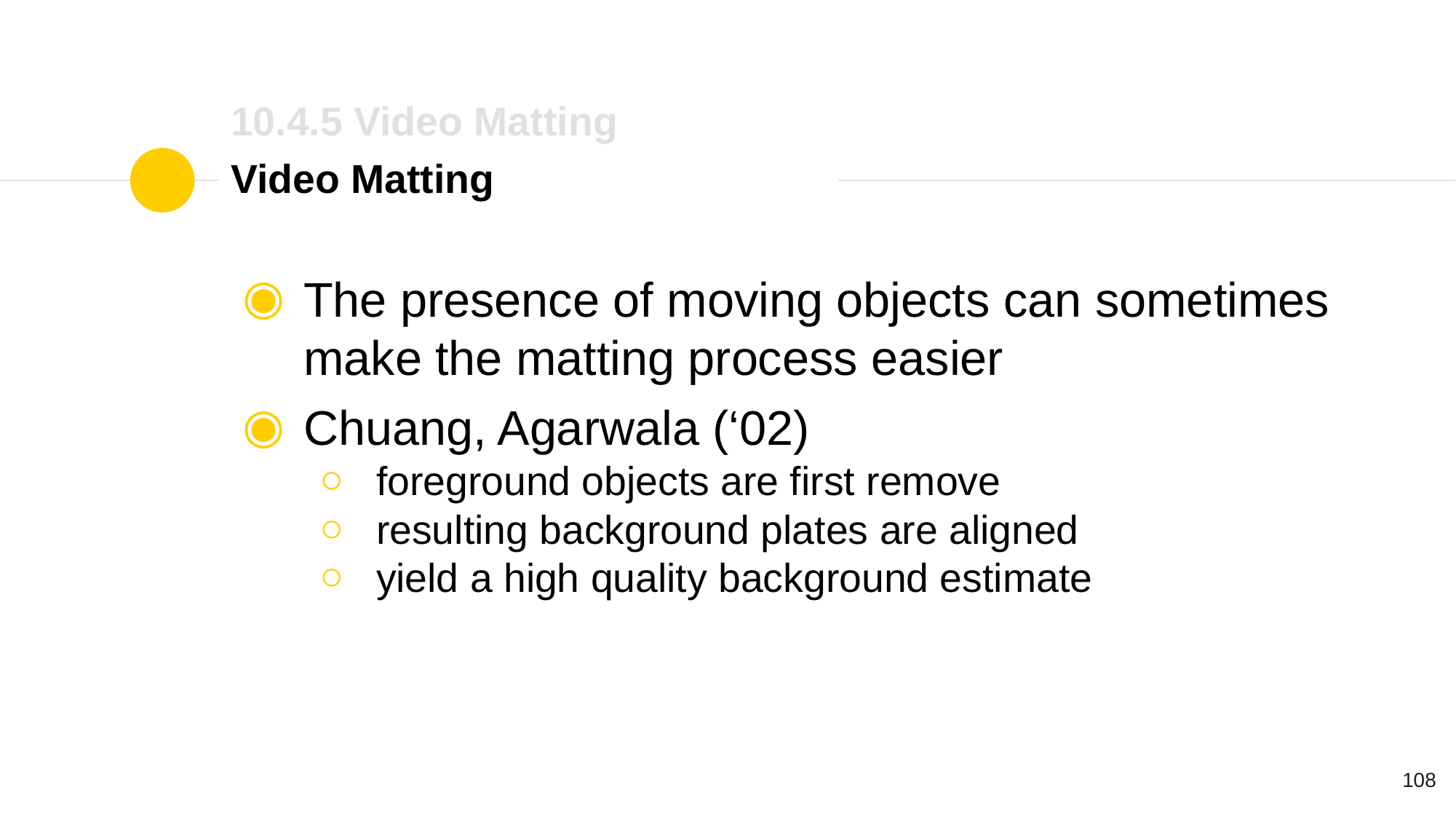

10.4.5 Video Matting
# Video Matting
The presence of moving objects can sometimes make the matting process easier
Chuang, Agarwala (‘02)
foreground objects are first remove
resulting background plates are aligned
yield a high quality background estimate

108